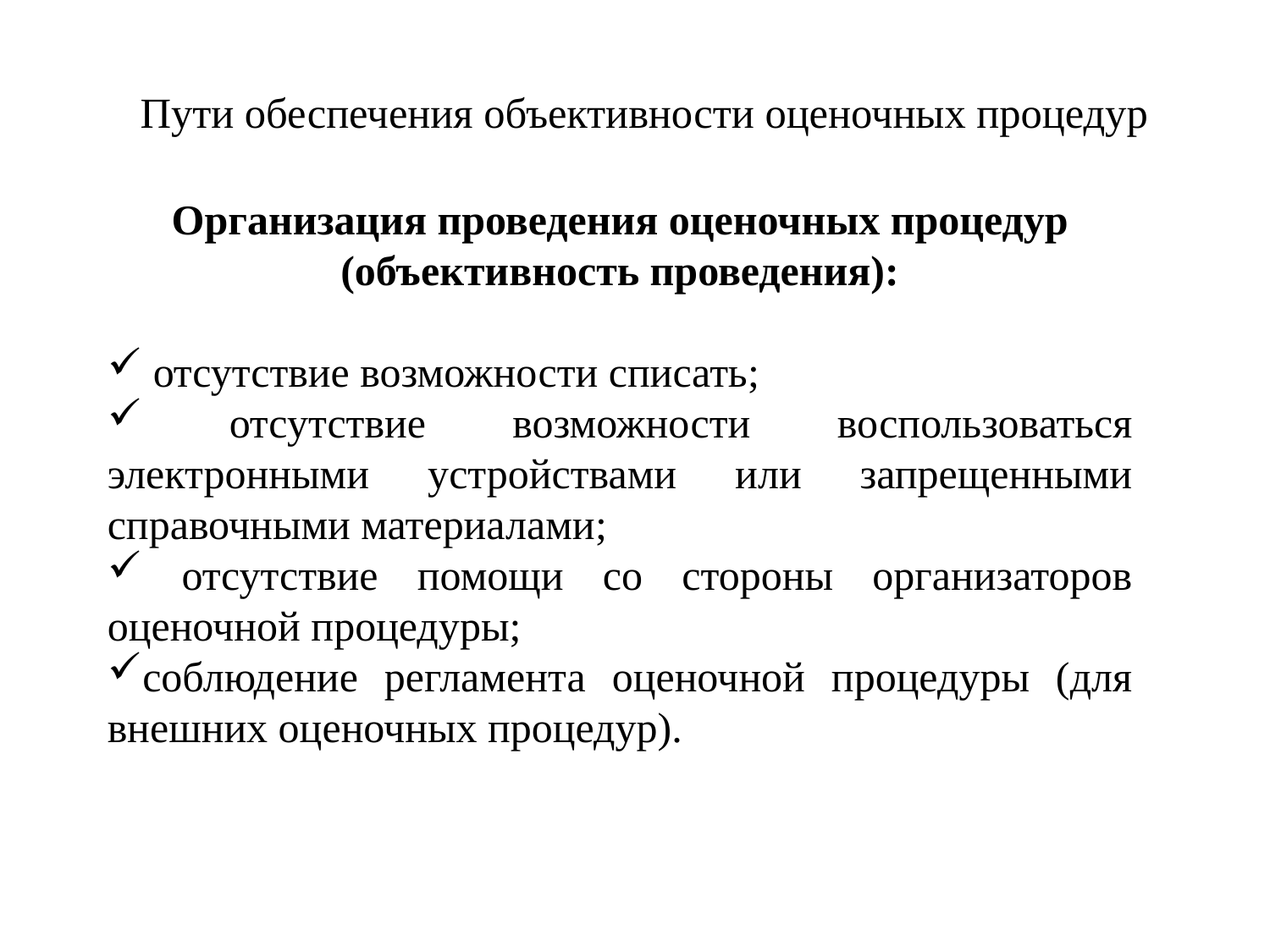

# Пути обеспечения объективности оценочных процедур
Организация проведения оценочных процедур (объективность проведения):

 отсутствие возможности списать;
 отсутствие возможности воспользоваться электронными устройствами или запрещенными справочными материалами;
 отсутствие помощи со стороны организаторов оценочной процедуры;
соблюдение регламента оценочной процедуры (для внешних оценочных процедур).